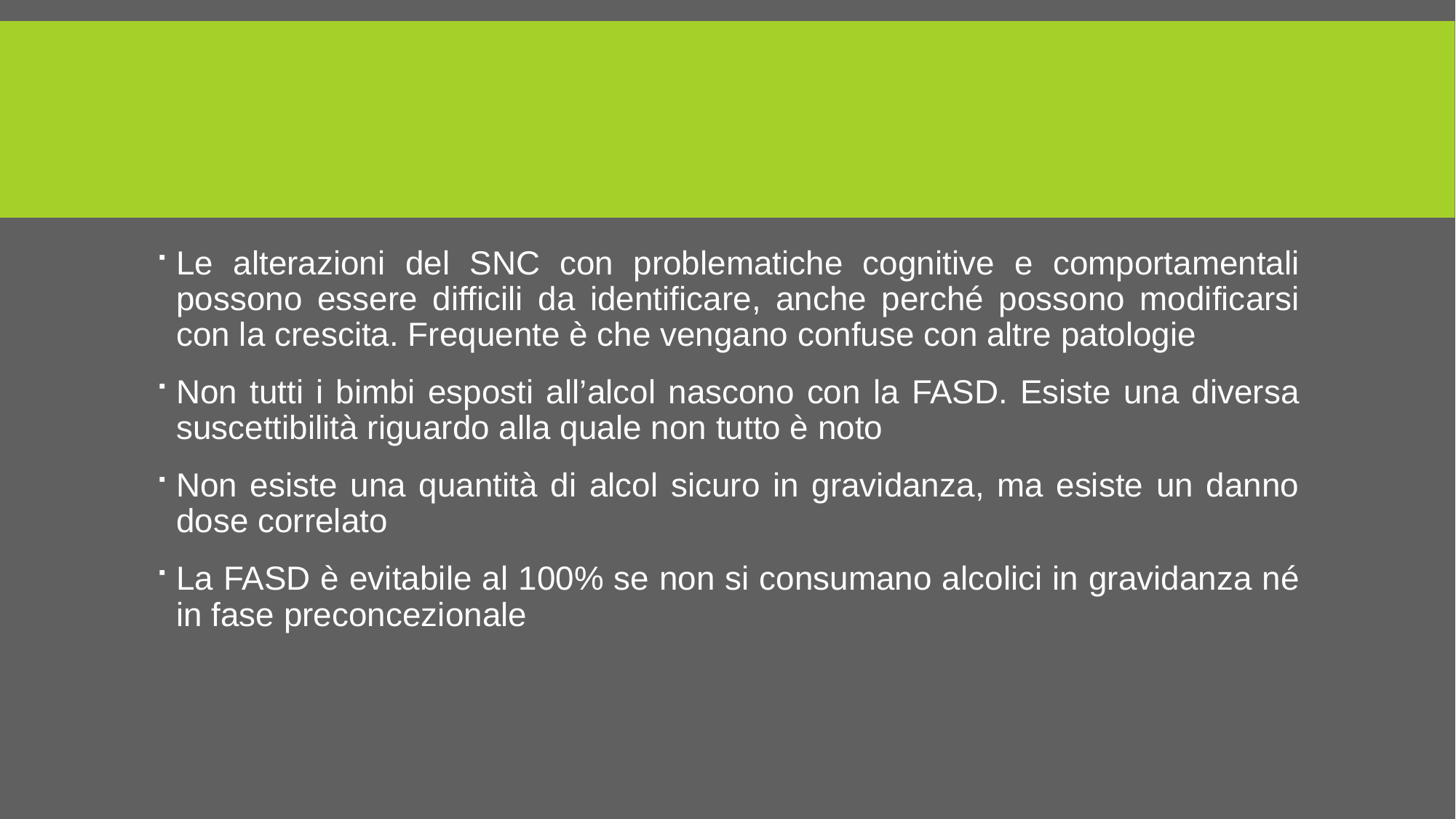

#
Le alterazioni del SNC con problematiche cognitive e comportamentali possono essere difficili da identificare, anche perché possono modificarsi con la crescita. Frequente è che vengano confuse con altre patologie
Non tutti i bimbi esposti all’alcol nascono con la FASD. Esiste una diversa suscettibilità riguardo alla quale non tutto è noto
Non esiste una quantità di alcol sicuro in gravidanza, ma esiste un danno dose correlato
La FASD è evitabile al 100% se non si consumano alcolici in gravidanza né in fase preconcezionale